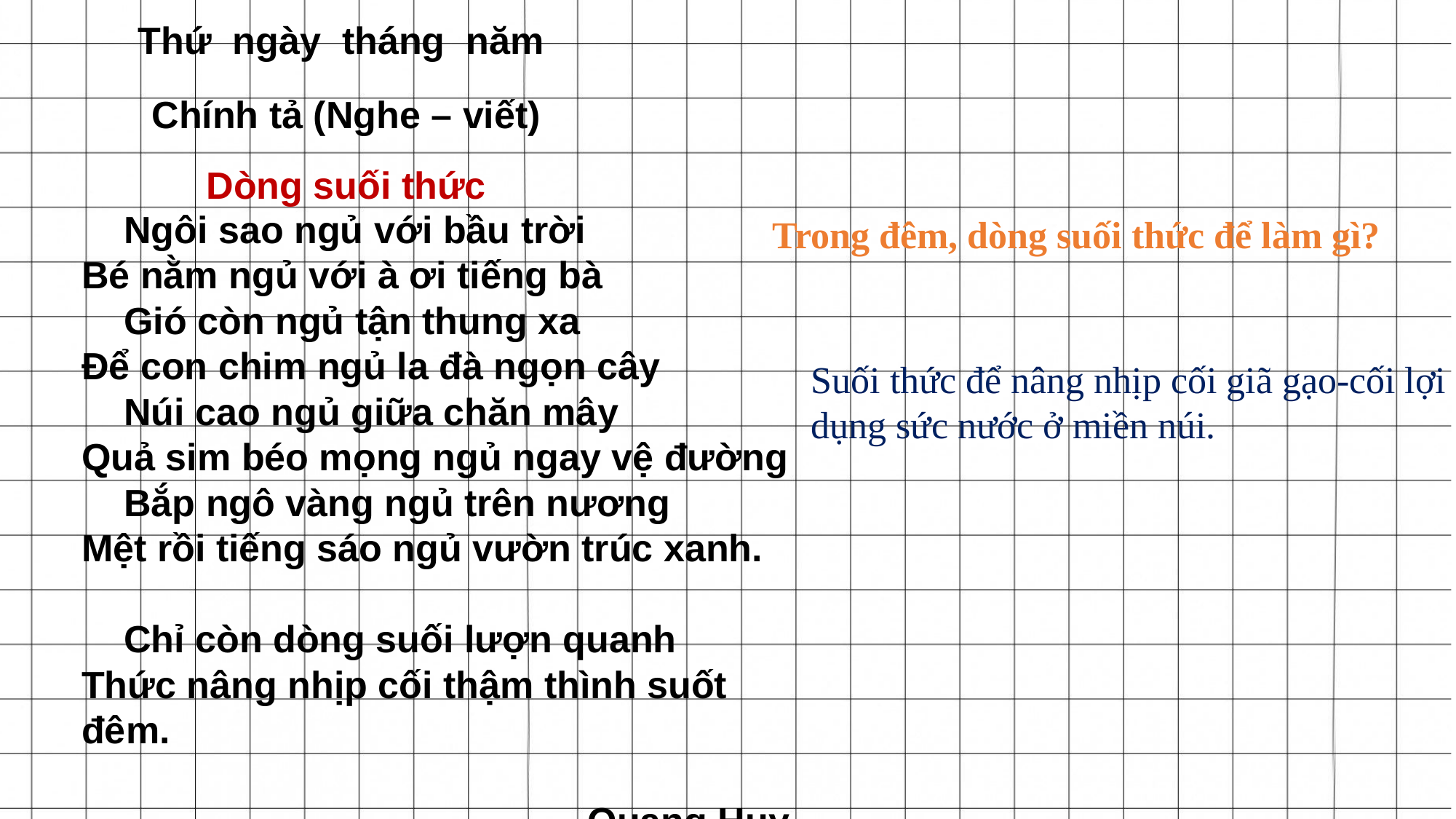

Thứ  ngày  tháng  năm
Chính tả (Nghe – viết)
Dòng suối thức
    Ngôi sao ngủ với bầu trời
Bé nằm ngủ với à ơi tiếng bà
    Gió còn ngủ tận thung xa
Để con chim ngủ la đà ngọn cây
    Núi cao ngủ giữa chăn mây
Quả sim béo mọng ngủ ngay vệ đường
    Bắp ngô vàng ngủ trên nương
Mệt rồi tiếng sáo ngủ vườn trúc xanh.

    Chỉ còn dòng suối lượn quanh
Thức nâng nhịp cối thậm thình suốt đêm.

Quang Huy
Trong đêm, dòng suối thức để làm gì?
Suối thức để nâng nhịp cối giã gạo-cối lợi dụng sức nước ở miền núi.